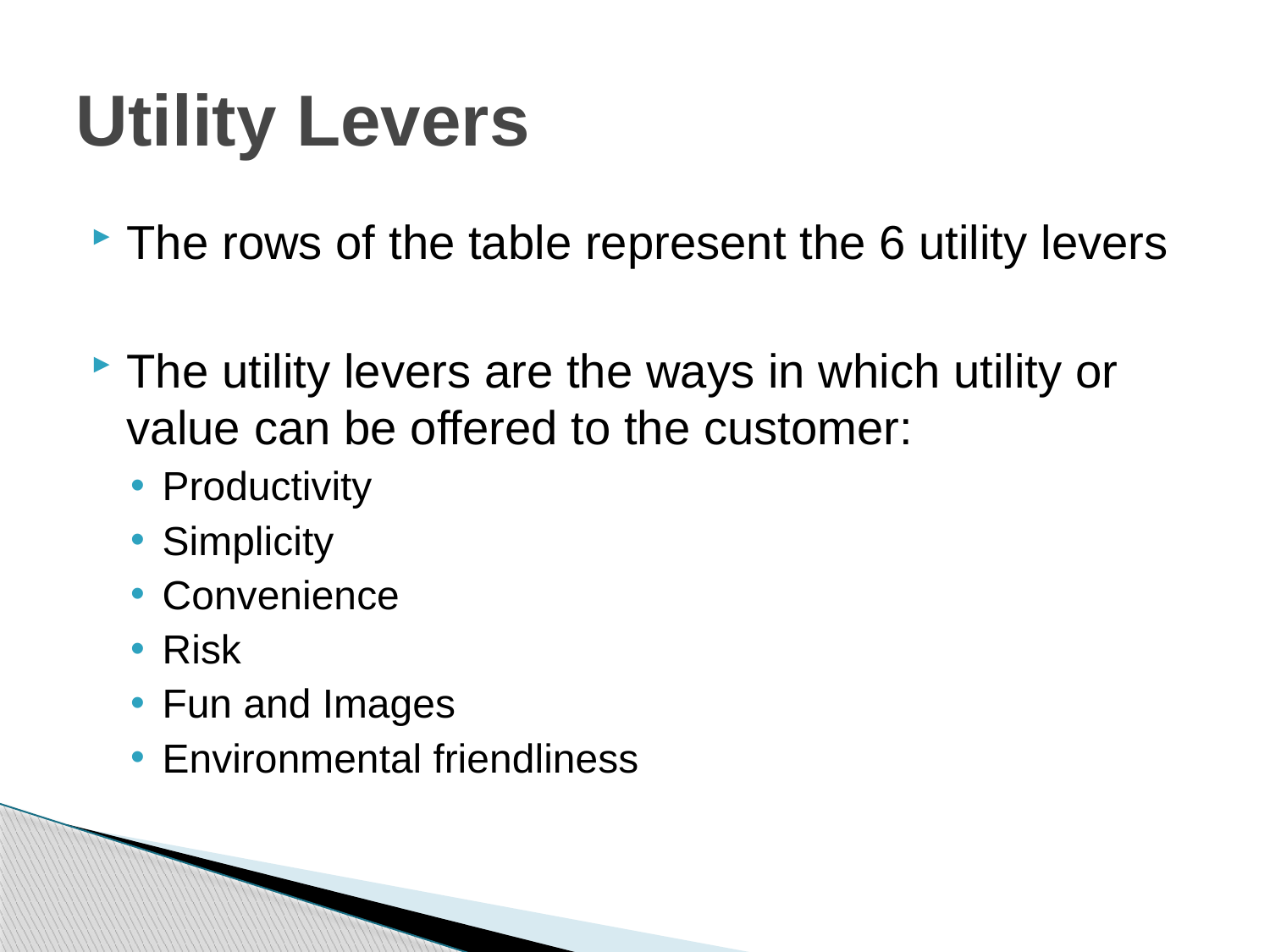

# Utility Levers
The rows of the table represent the 6 utility levers

The utility levers are the ways in which utility or value can be offered to the customer:
Productivity
Simplicity
Convenience
Risk
Fun and Images
Environmental friendliness